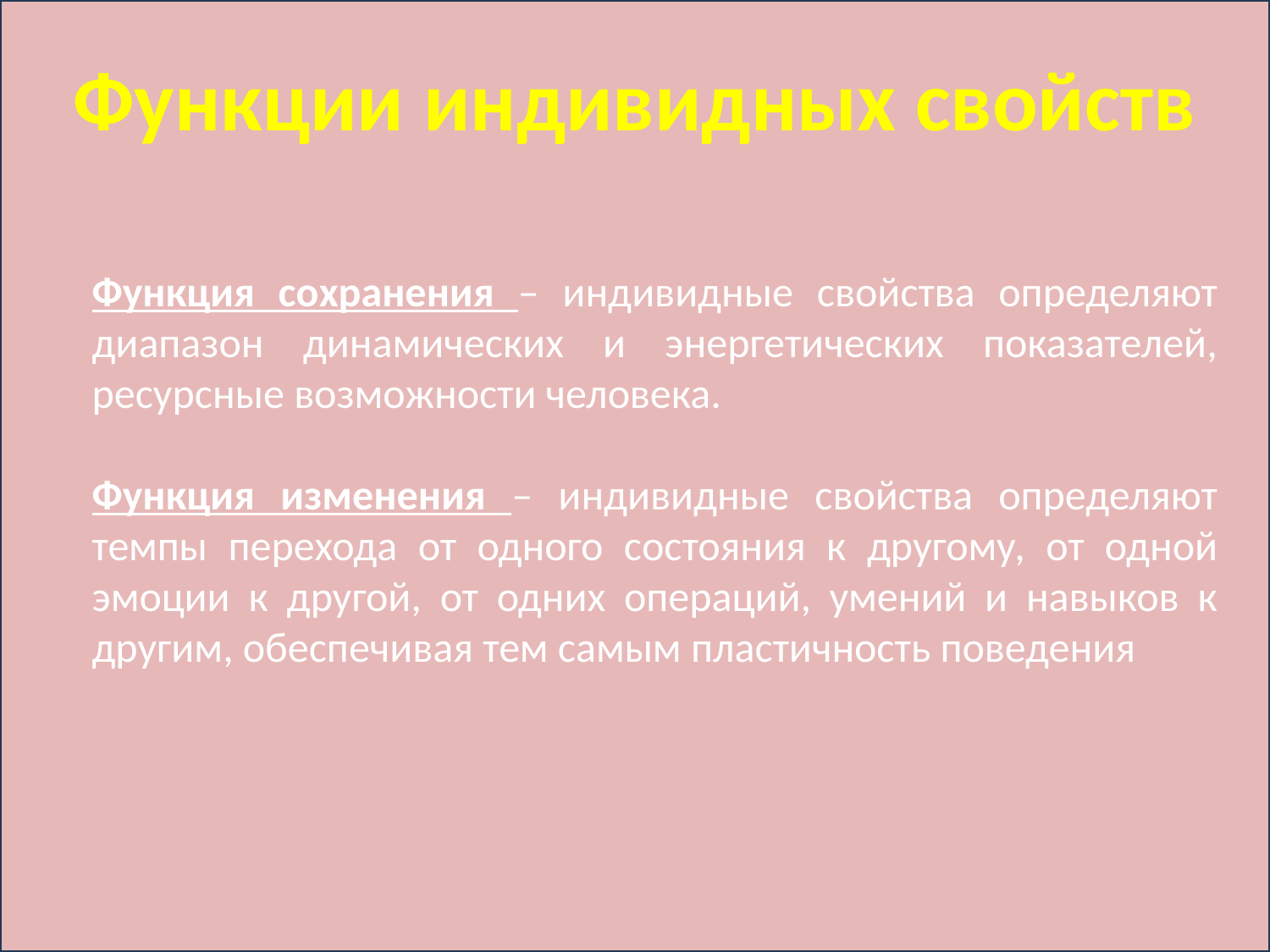

Функции индивидных свойств
Функция сохранения – индивидные свойства определяют диапазон динамических и энергетических показателей, ресурсные возможности человека.

Функция изменения – индивидные свойства определяют темпы перехода от одного состояния к другому, от одной эмоции к другой, от одних операций, умений и навыков к другим, обеспечивая тем самым пластичность поведения